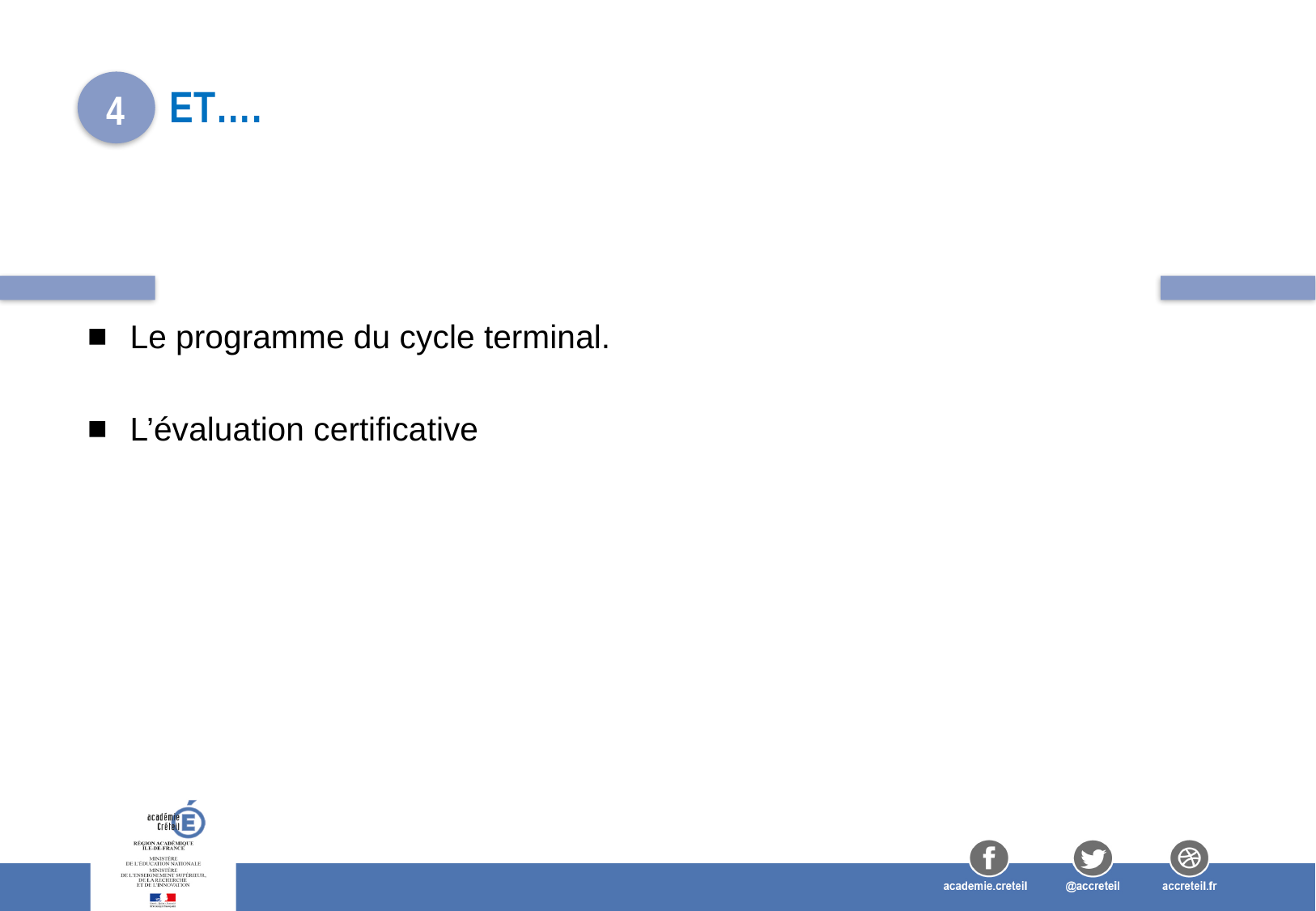

4
# ET….
Le programme du cycle terminal.

L’évaluation certificative